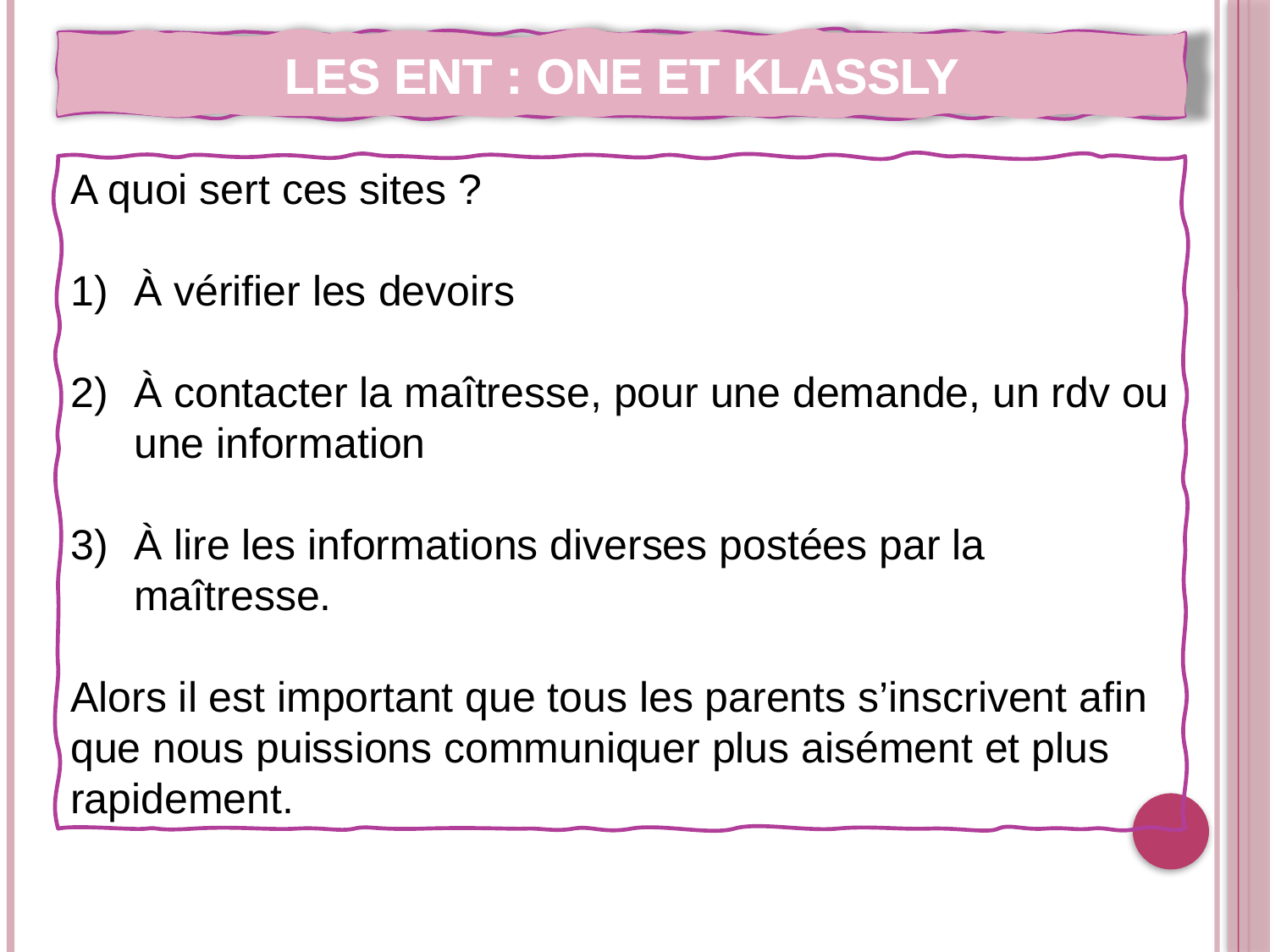

LES ENT : ONE ET KLASSLY
A quoi sert ces sites ?

À vérifier les devoirs

À contacter la maîtresse, pour une demande, un rdv ou une information

À lire les informations diverses postées par la maîtresse.

Alors il est important que tous les parents s’inscrivent afin que nous puissions communiquer plus aisément et plus rapidement.